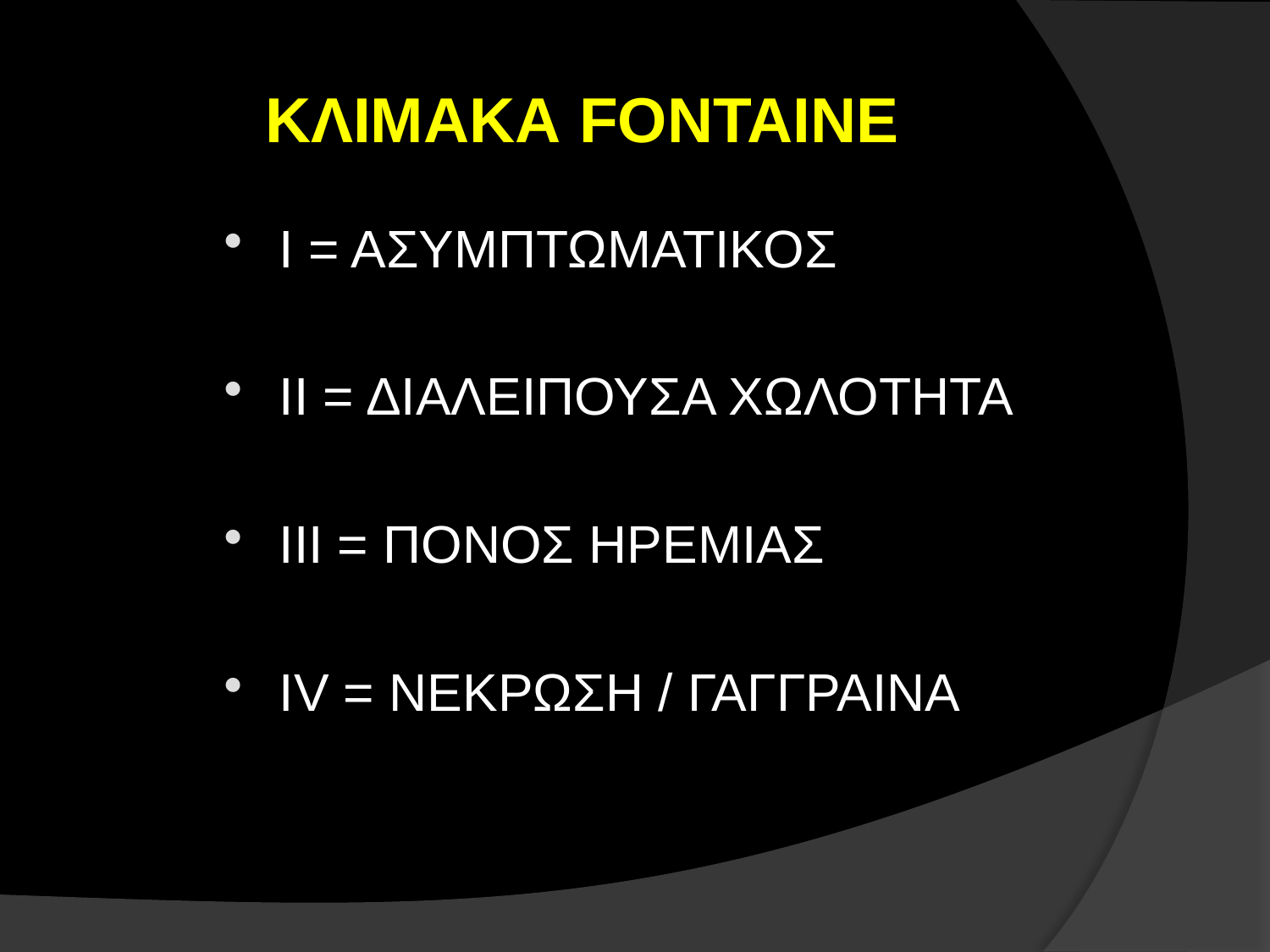

# ΚΛΙΜΑΚΑ FONTAINE
Ι = ΑΣΥΜΠΤΩΜΑΤΙΚΟΣ

ΙΙ = ΔΙΑΛΕΙΠΟΥΣΑ ΧΩΛΟΤΗΤΑ

ΙΙΙ = ΠΟΝΟΣ ΗΡΕΜΙΑΣ

ΙV = ΝΕΚΡΩΣΗ / ΓΑΓΓΡΑΙΝΑ